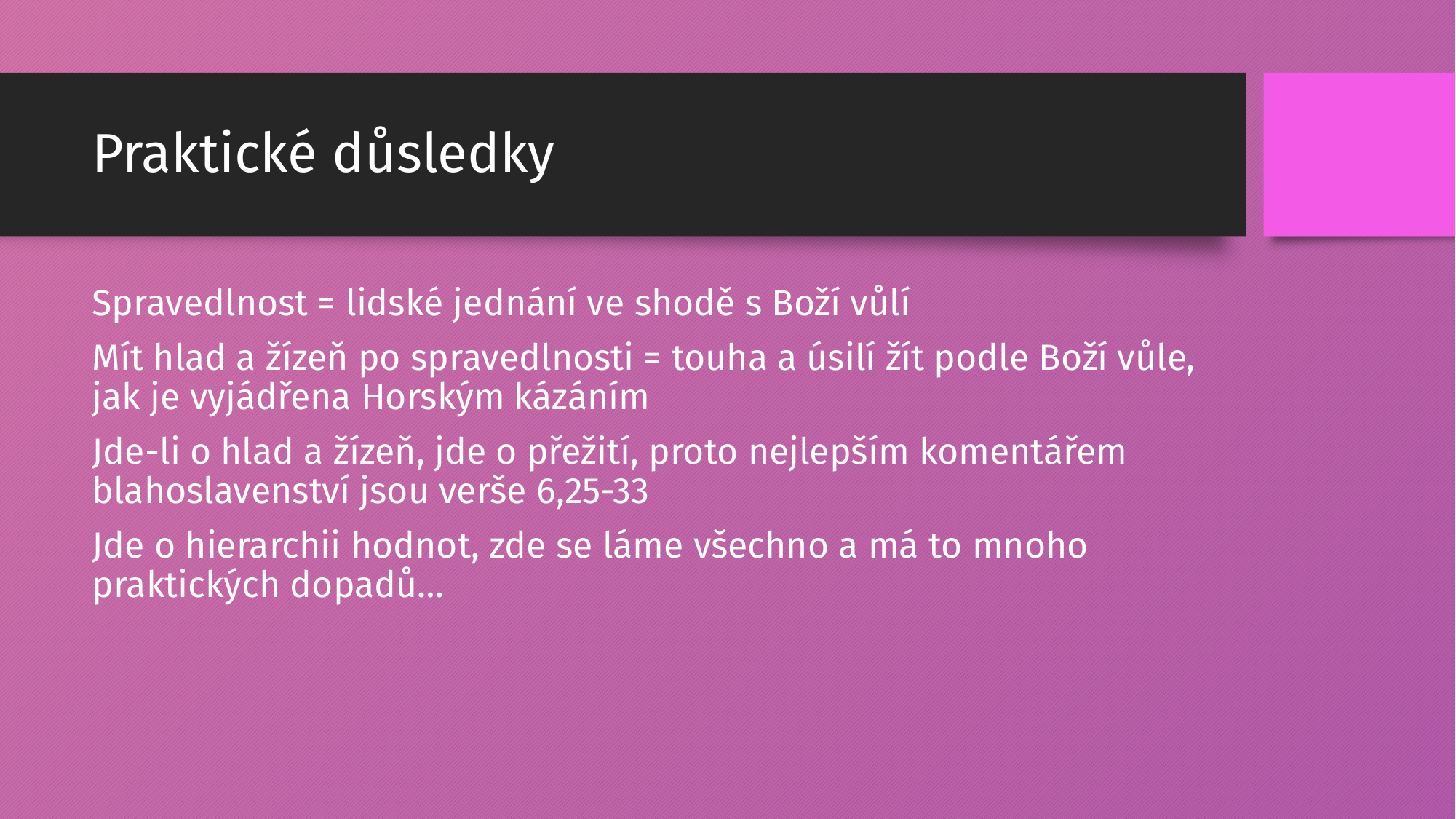

# Praktické důsledky
Spravedlnost = lidské jednání ve shodě s Boží vůlí
Mít hlad a žízeň po spravedlnosti = touha a úsilí žít podle Boží vůle, jak je vyjádřena Horským kázáním
Jde-li o hlad a žízeň, jde o přežití, proto nejlepším komentářem blahoslavenství jsou verše 6,25-33
Jde o hierarchii hodnot, zde se láme všechno a má to mnoho praktických dopadů…